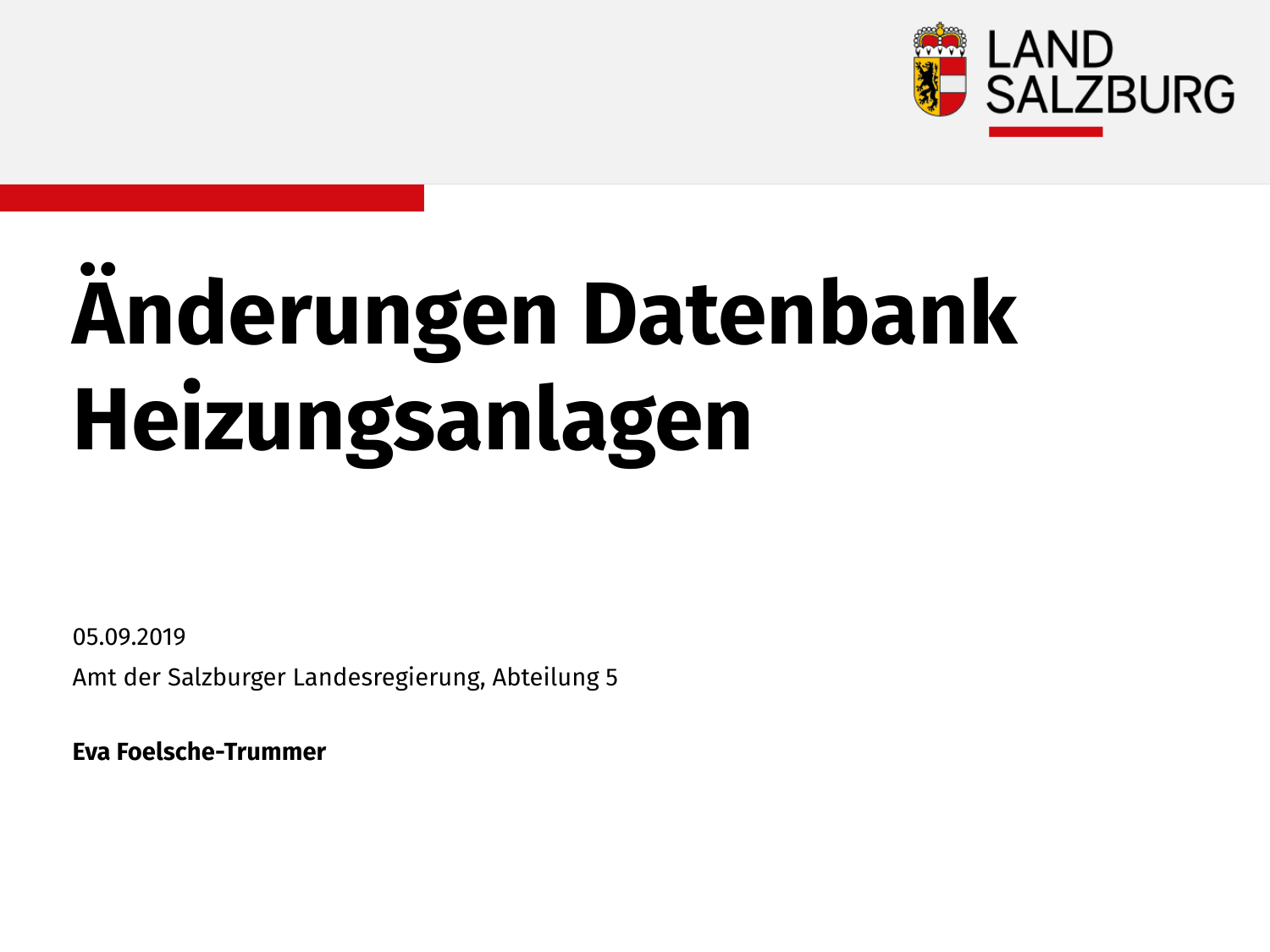

# Änderungen Datenbank Heizungsanlagen
05.09.2019
Amt der Salzburger Landesregierung, Abteilung 5
Eva Foelsche-Trummer
Folie 2 / 3
Folie 2 / 3